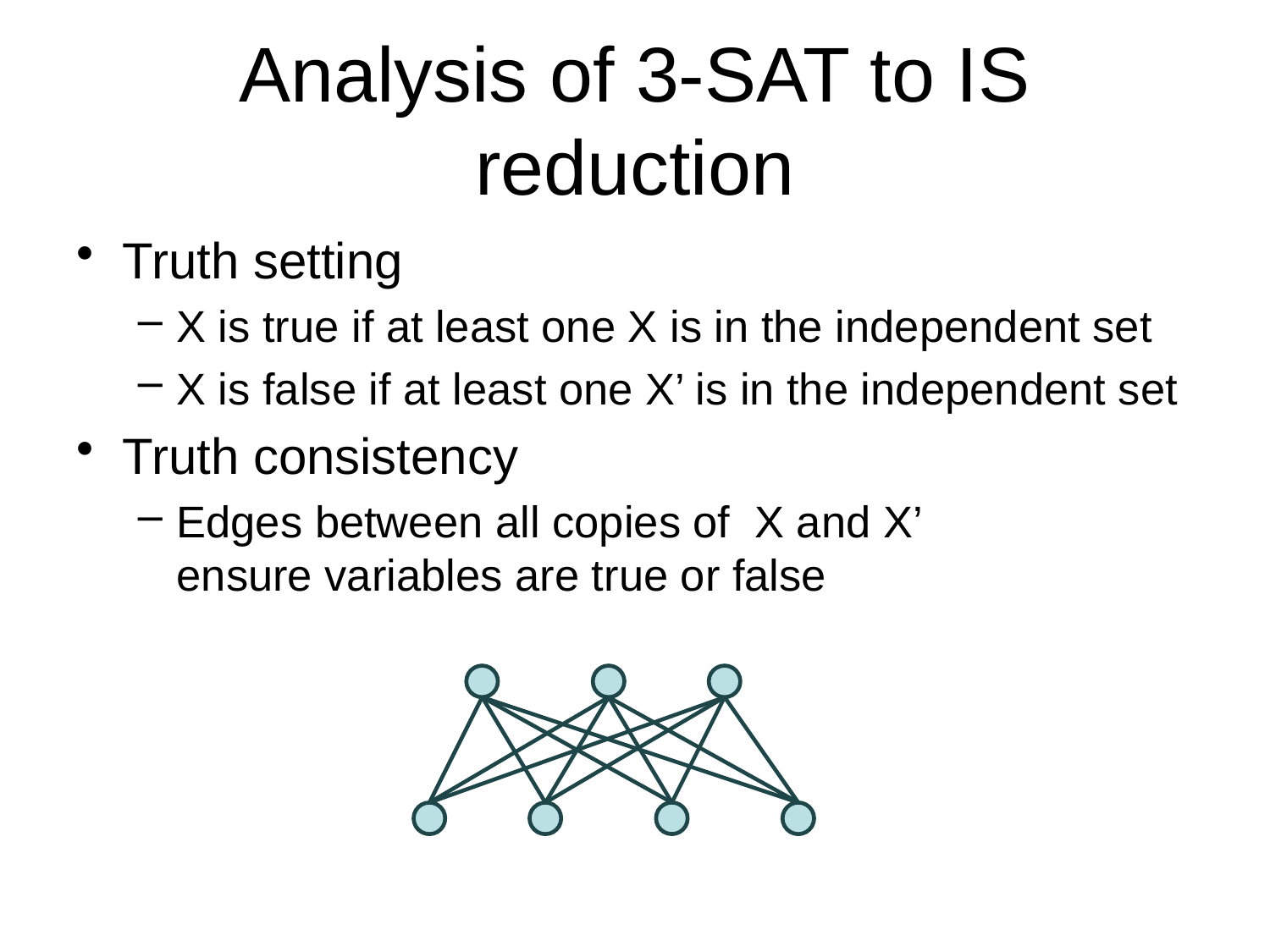

# Analysis of 3-SAT to IS reduction
Truth setting
X is true if at least one X is in the independent set
X is false if at least one X’ is in the independent set
Truth consistency
Edges between all copies of  X and X’               ensure variables are true or false